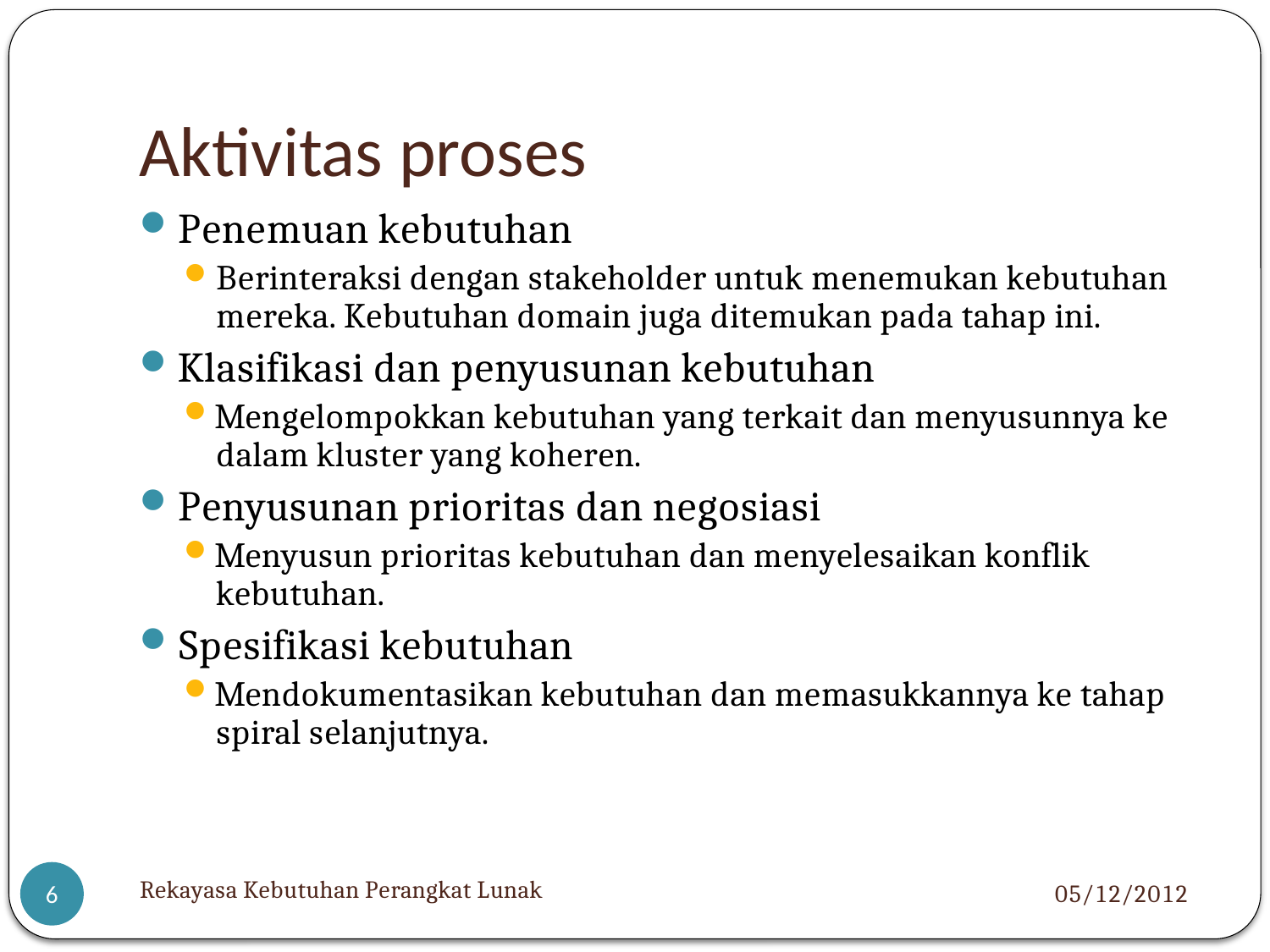

# Aktivitas proses
Penemuan kebutuhan
Berinteraksi dengan stakeholder untuk menemukan kebutuhan mereka. Kebutuhan domain juga ditemukan pada tahap ini.
Klasifikasi dan penyusunan kebutuhan
Mengelompokkan kebutuhan yang terkait dan menyusunnya ke dalam kluster yang koheren.
Penyusunan prioritas dan negosiasi
Menyusun prioritas kebutuhan dan menyelesaikan konflik kebutuhan.
Spesifikasi kebutuhan
Mendokumentasikan kebutuhan dan memasukkannya ke tahap spiral selanjutnya.
Rekayasa Kebutuhan Perangkat Lunak
05/12/2012
6